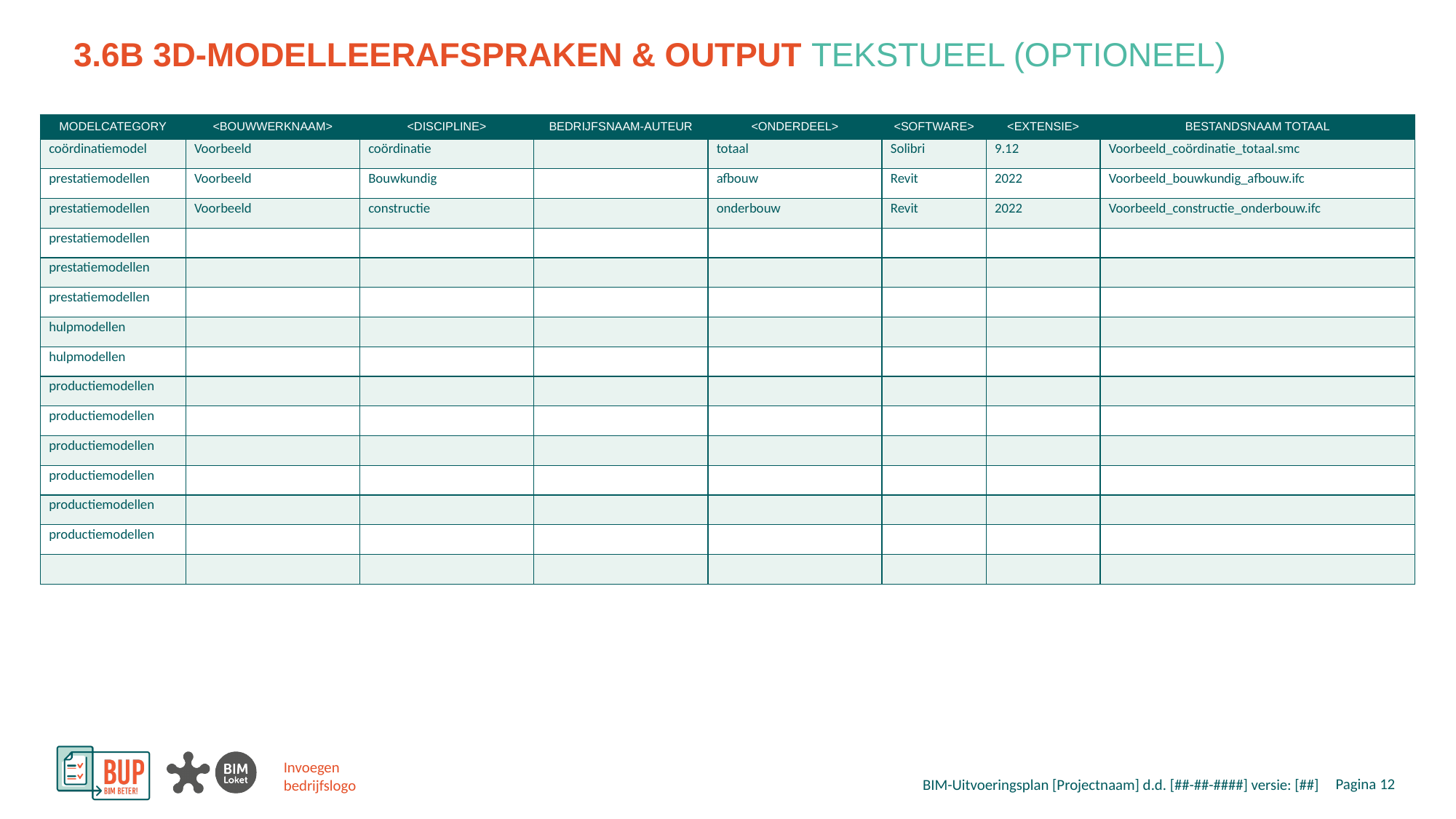

| MODELCATEGORY | <BOUWWERKNAAM> | <DISCIPLINE> | BEDRIJFSNAAM-AUTEUR | <ONDERDEEL> | <SOFTWARE> | <EXTENSIE> | BESTANDSNAAM TOTAAL |
| --- | --- | --- | --- | --- | --- | --- | --- |
| coördinatiemodel | Voorbeeld | coördinatie |  | totaal | Solibri | 9.12 | Voorbeeld\_coördinatie\_totaal.smc |
| prestatiemodellen | Voorbeeld | Bouwkundig |  | afbouw | Revit | 2022 | Voorbeeld\_bouwkundig\_afbouw.ifc |
| prestatiemodellen | Voorbeeld | constructie |  | onderbouw | Revit | 2022 | Voorbeeld\_constructie\_onderbouw.ifc |
| prestatiemodellen |  |  |  |  |  |  |  |
| prestatiemodellen |  |  |  |  |  |  |  |
| prestatiemodellen |  |  |  |  |  |  |  |
| hulpmodellen |  |  |  |  |  |  |  |
| hulpmodellen |  |  |  |  |  |  |  |
| productiemodellen |  |  |  |  |  |  |  |
| productiemodellen |  |  |  |  |  |  |  |
| productiemodellen |  |  |  |  |  |  |  |
| productiemodellen |  |  |  |  |  |  |  |
| productiemodellen |  |  |  |  |  |  |  |
| productiemodellen |  |  |  |  |  |  |  |
|  |  |  |  |  |  |  |  |
 12